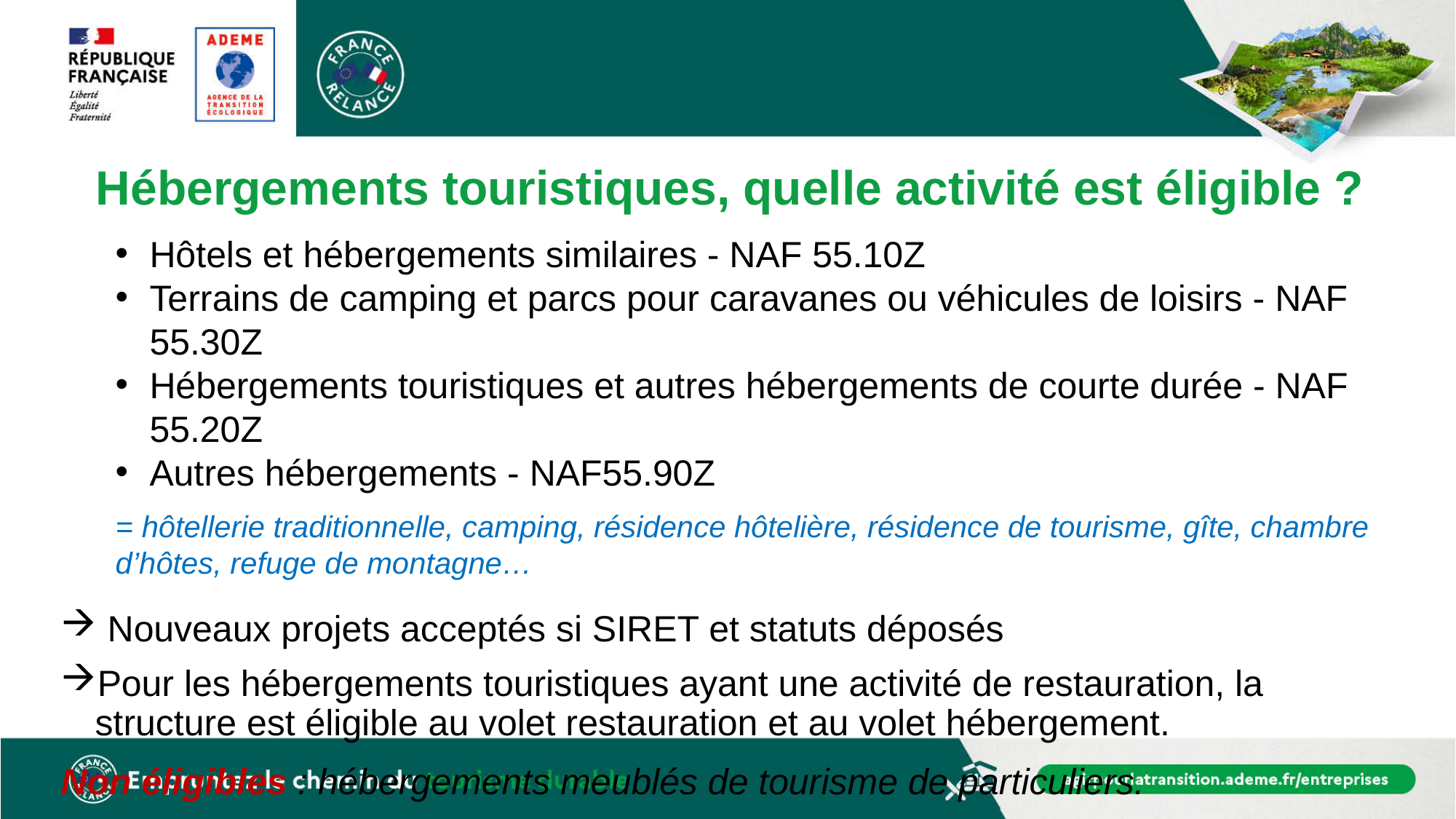

# Hébergements touristiques, quelle activité est éligible ?
Hôtels et hébergements similaires - NAF 55.10Z
Terrains de camping et parcs pour caravanes ou véhicules de loisirs - NAF 55.30Z
Hébergements touristiques et autres hébergements de courte durée - NAF 55.20Z
Autres hébergements - NAF55.90Z

= hôtellerie traditionnelle, camping, résidence hôtelière, résidence de tourisme, gîte, chambre d’hôtes, refuge de montagne…

 Nouveaux projets acceptés si SIRET et statuts déposés
Pour les hébergements touristiques ayant une activité de restauration, la structure est éligible au volet restauration et au volet hébergement.
Non éligibles : hébergements meublés de tourisme de particuliers.